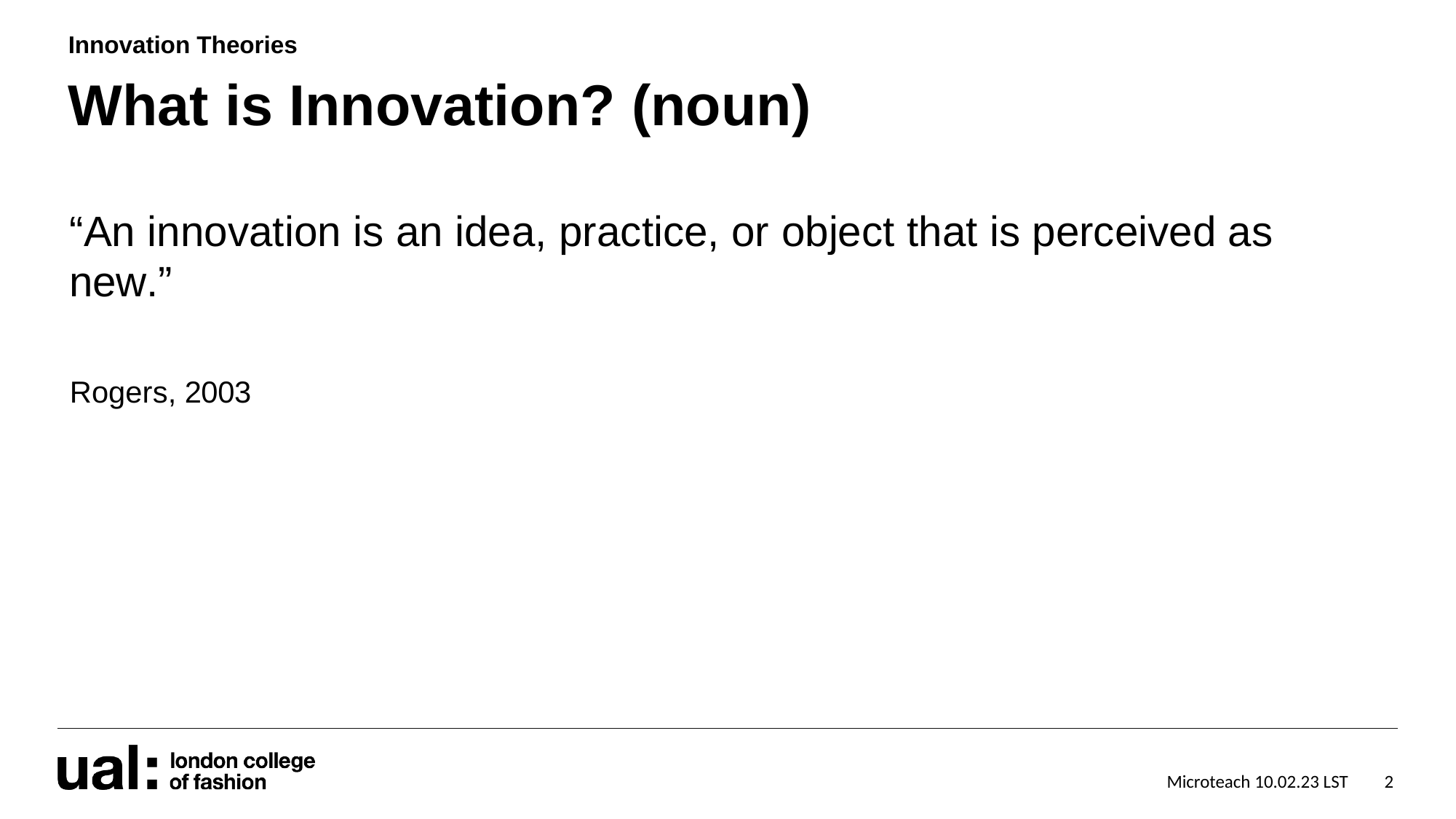

Innovation Theories
# What is Innovation? (noun)
“An innovation is an idea, practice, or object that is perceived as new.”

Rogers, 2003

Microteach 10.02.23 LST
2